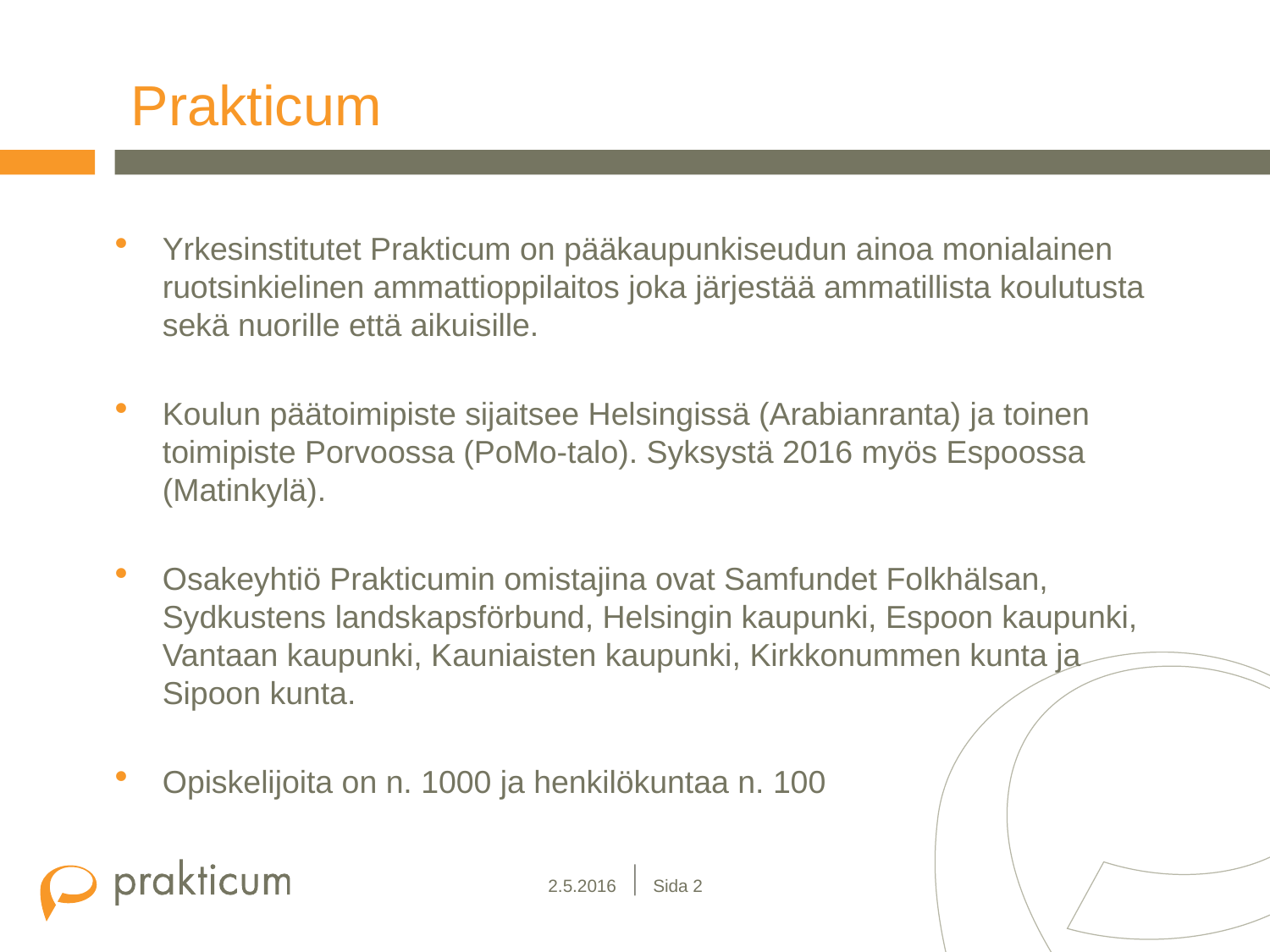

# Prakticum
Yrkesinstitutet Prakticum on pääkaupunkiseudun ainoa monialainen ruotsinkielinen ammattioppilaitos joka järjestää ammatillista koulutusta sekä nuorille että aikuisille.

Koulun päätoimipiste sijaitsee Helsingissä (Arabianranta) ja toinen toimipiste Porvoossa (PoMo-talo). Syksystä 2016 myös Espoossa (Matinkylä).

Osakeyhtiö Prakticumin omistajina ovat Samfundet Folkhälsan, Sydkustens landskapsförbund, Helsingin kaupunki, Espoon kaupunki, Vantaan kaupunki, Kauniaisten kaupunki, Kirkkonummen kunta ja Sipoon kunta.

Opiskelijoita on n. 1000 ja henkilökuntaa n. 100
2.5.2016
Sida 2